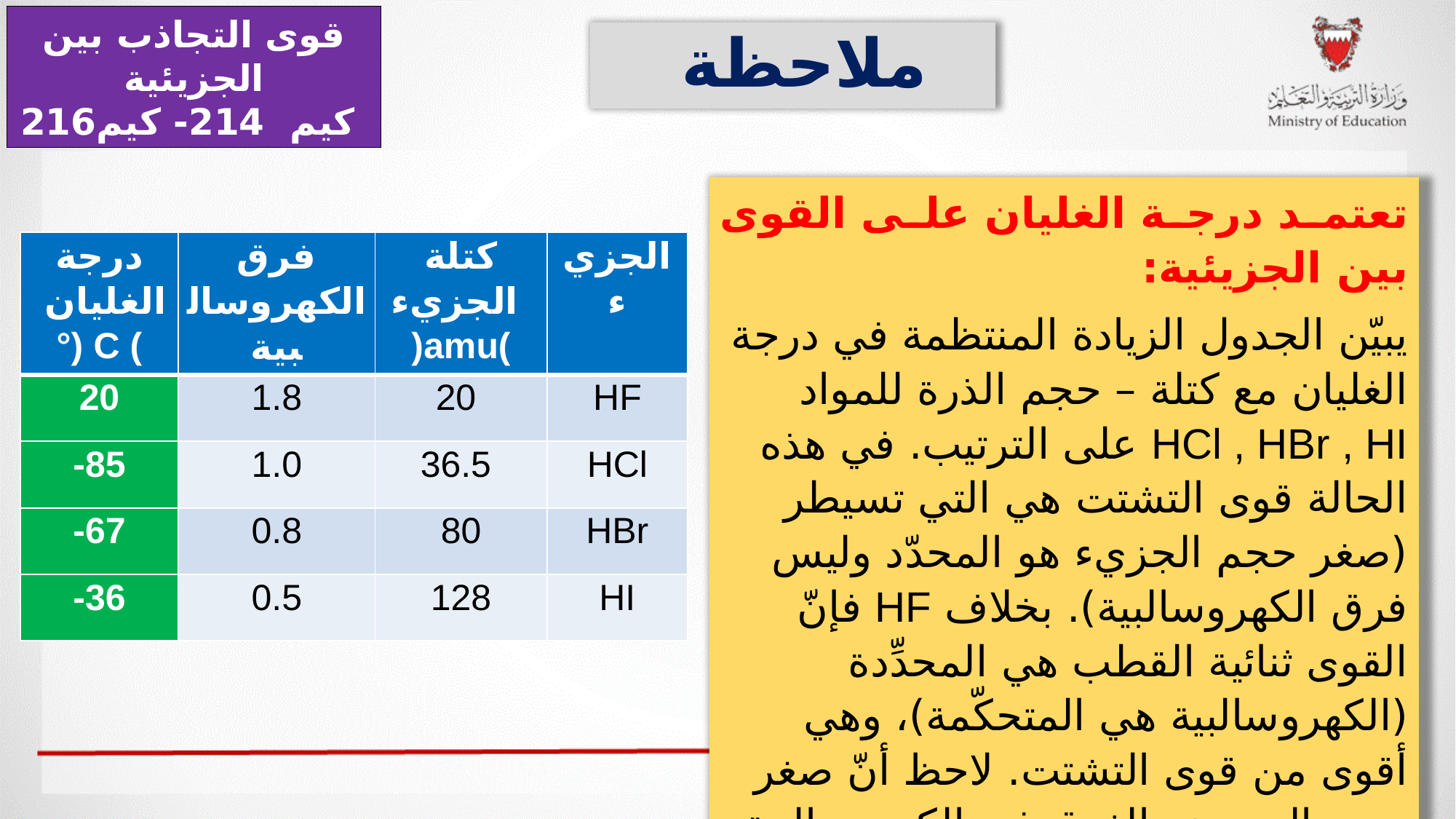

قوى التجاذب بين الجزيئية
 كيم  214- كيم216
ملاحظة
تعتمد درجة الغليان على القوى بين الجزيئية:
يبيّن الجدول الزيادة المنتظمة في درجة الغليان مع كتلة – حجم الذرة للمواد HCl , HBr , HI على الترتيب. في هذه الحالة قوى التشتت هي التي تسيطر (صغر حجم الجزيء هو المحدّد وليس فرق الكهروسالبية). بخلاف HF فإنّ القوى ثنائية القطب هي المحدِّدة (الكهروسالبية هي المتحكّمة)، وهي أقوى من قوى التشتت. لاحظ أنّ صغر حجم الجزيء والفرق في الكهروسالبية يزيد من قوة القطب الدائم.
| درجة الغليان °) C ( | فرق الكهروسالبية | كتلة الجزيء )amu( | الجزيء |
| --- | --- | --- | --- |
| 20 | 1.8 | 20 | HF |
| -85 | 1.0 | 36.5 | HCl |
| -67 | 0.8 | 80 | HBr |
| -36 | 0.5 | 128 | HI |